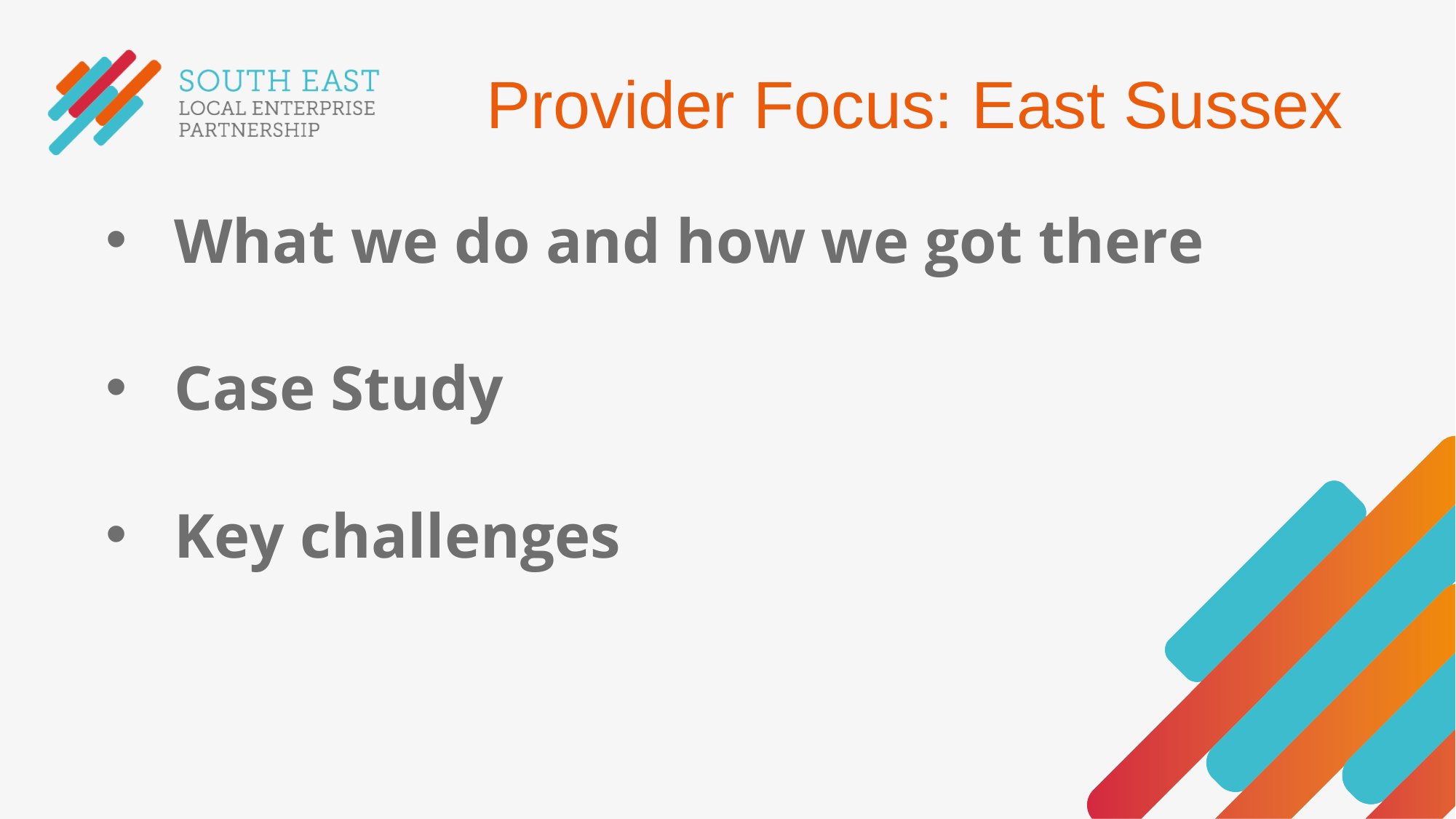

# Provider Focus: East Sussex
What we do and how we got there

Case Study

Key challenges